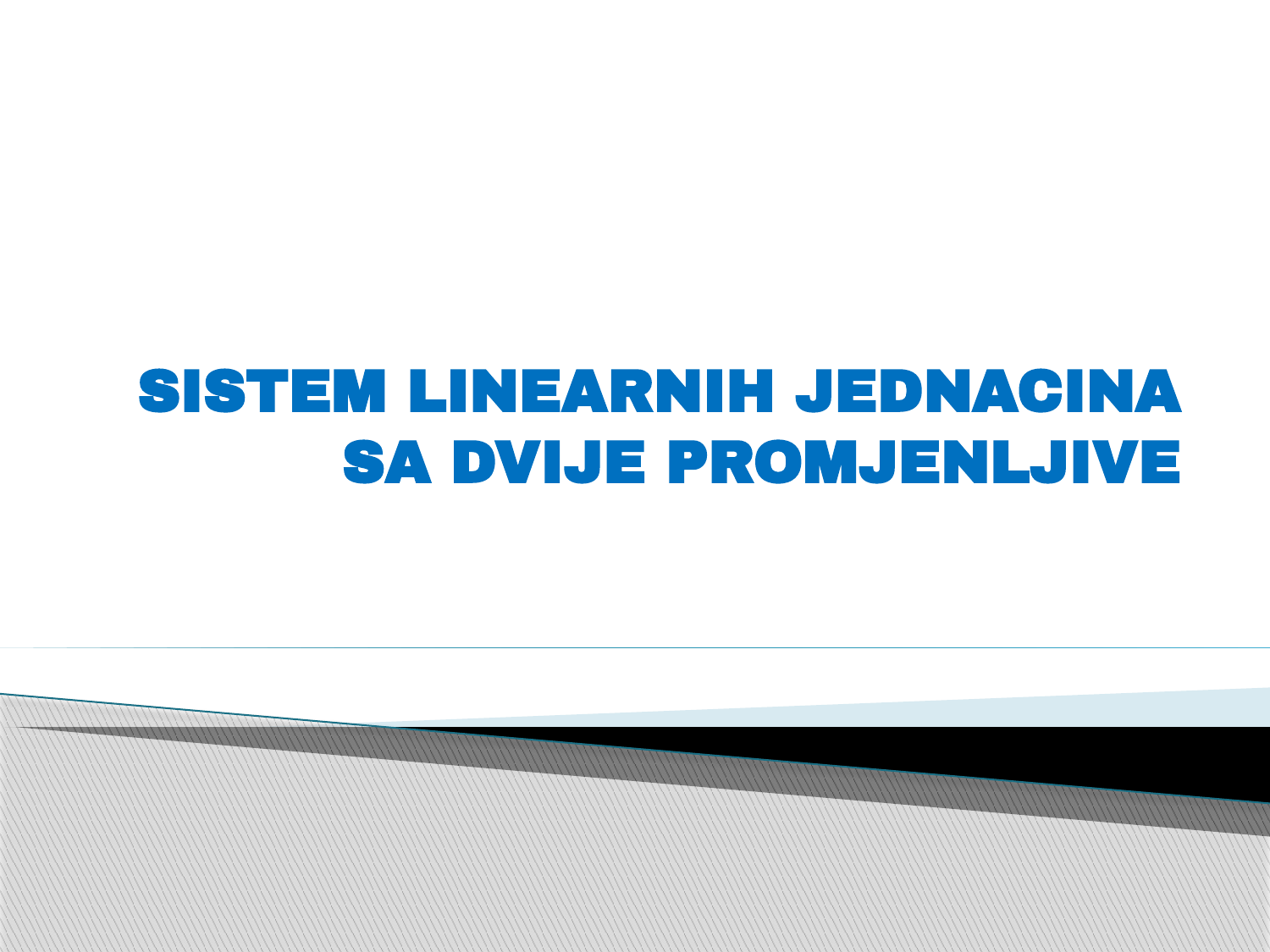

# SISTEM LINEARNIH JEDNACINA SA DVIJE PROMJENLJIVE